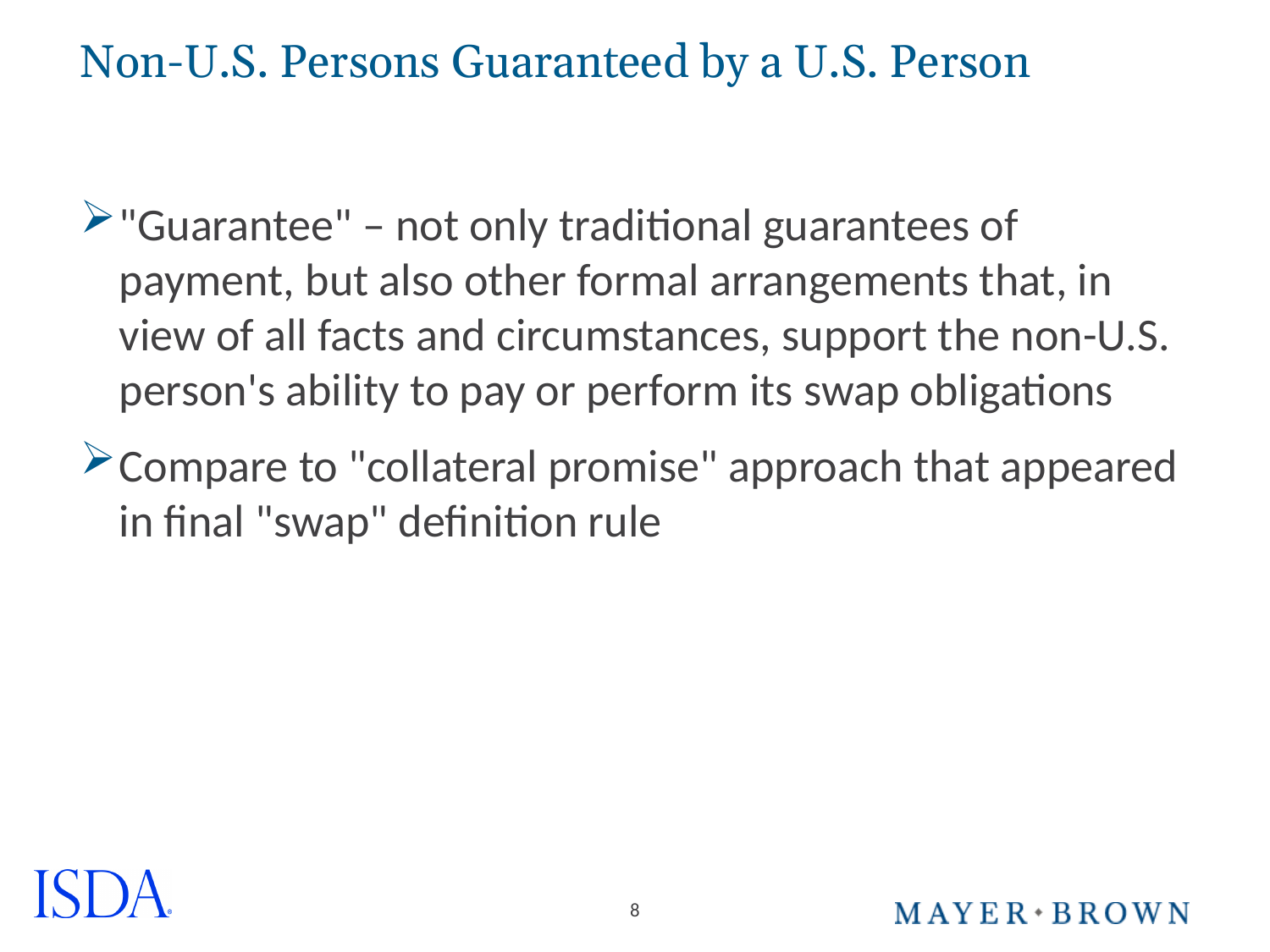

# Non-U.S. Persons Guaranteed by a U.S. Person
"Guarantee" – not only traditional guarantees of payment, but also other formal arrangements that, in view of all facts and circumstances, support the non-U.S. person's ability to pay or perform its swap obligations
Compare to "collateral promise" approach that appeared in final "swap" definition rule